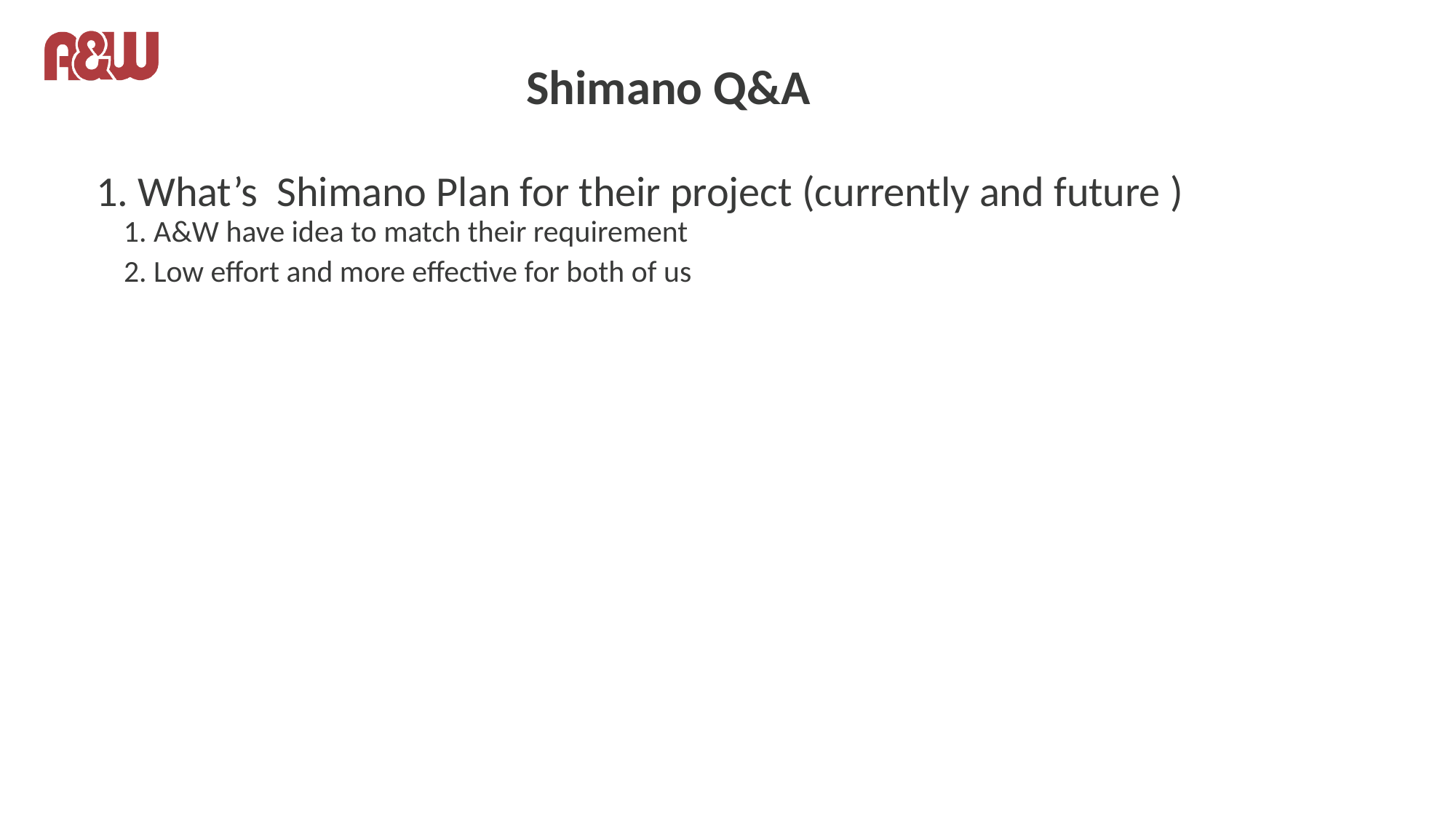

# Shimano Q&A
1. What’s  Shimano Plan for their project (currently and future )
    1. A&W have idea to match their requirement
    2. Low effort and more effective for both of us